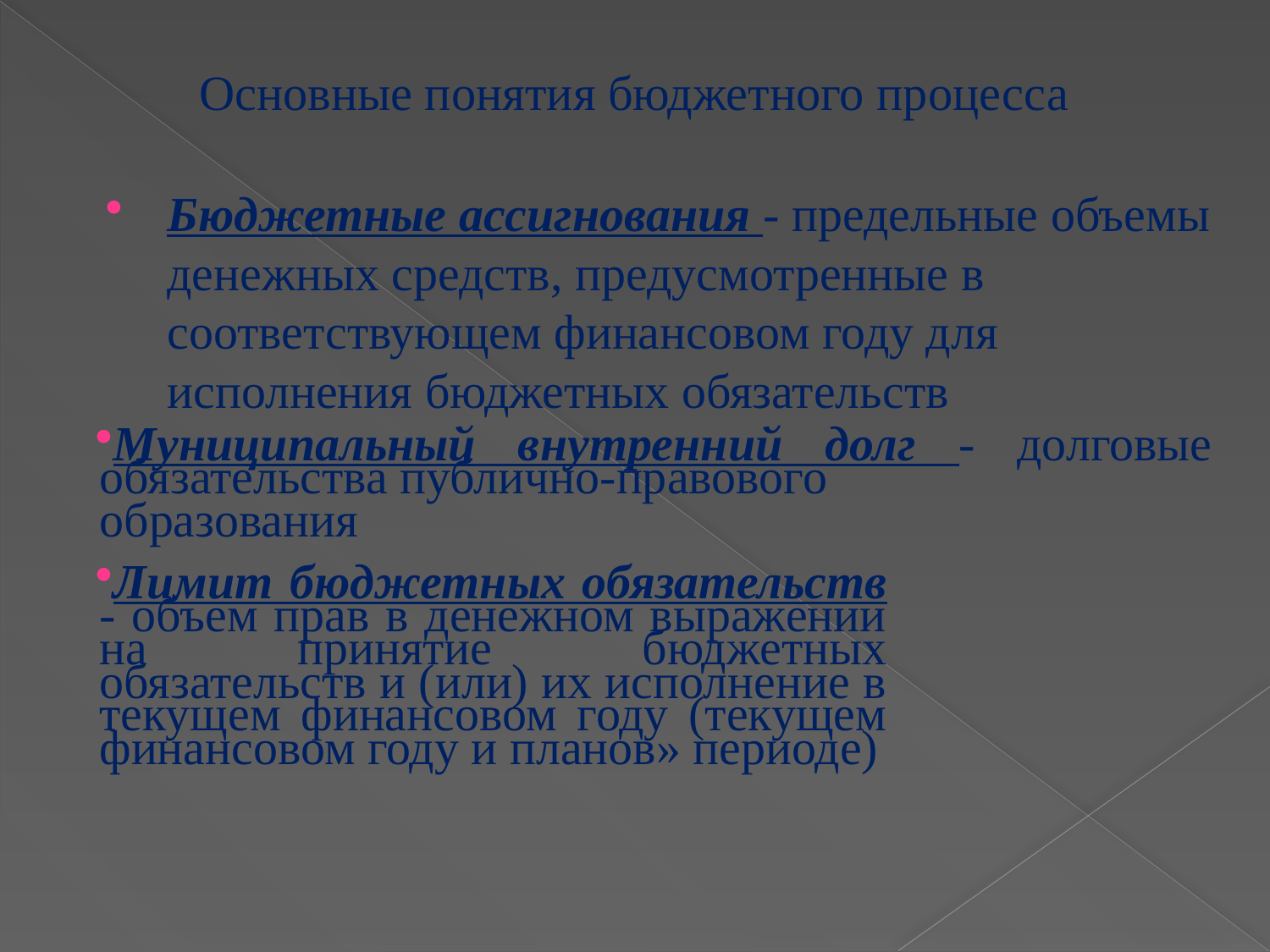

# Основные понятия бюджетного процесса
Бюджетные ассигнования - предельные объемы денежных средств, предусмотренные в соответствующем финансовом году для исполнения бюджетных обязательств
Муниципальный внутренний долг - долговые обязательства публично-правового
образования
Лимит бюджетных обязательств - объем прав в денежном выражении на принятие бюджетных обязательств и (или) их исполнение в текущем финансовом году (текущем финансовом году и планов» периоде)